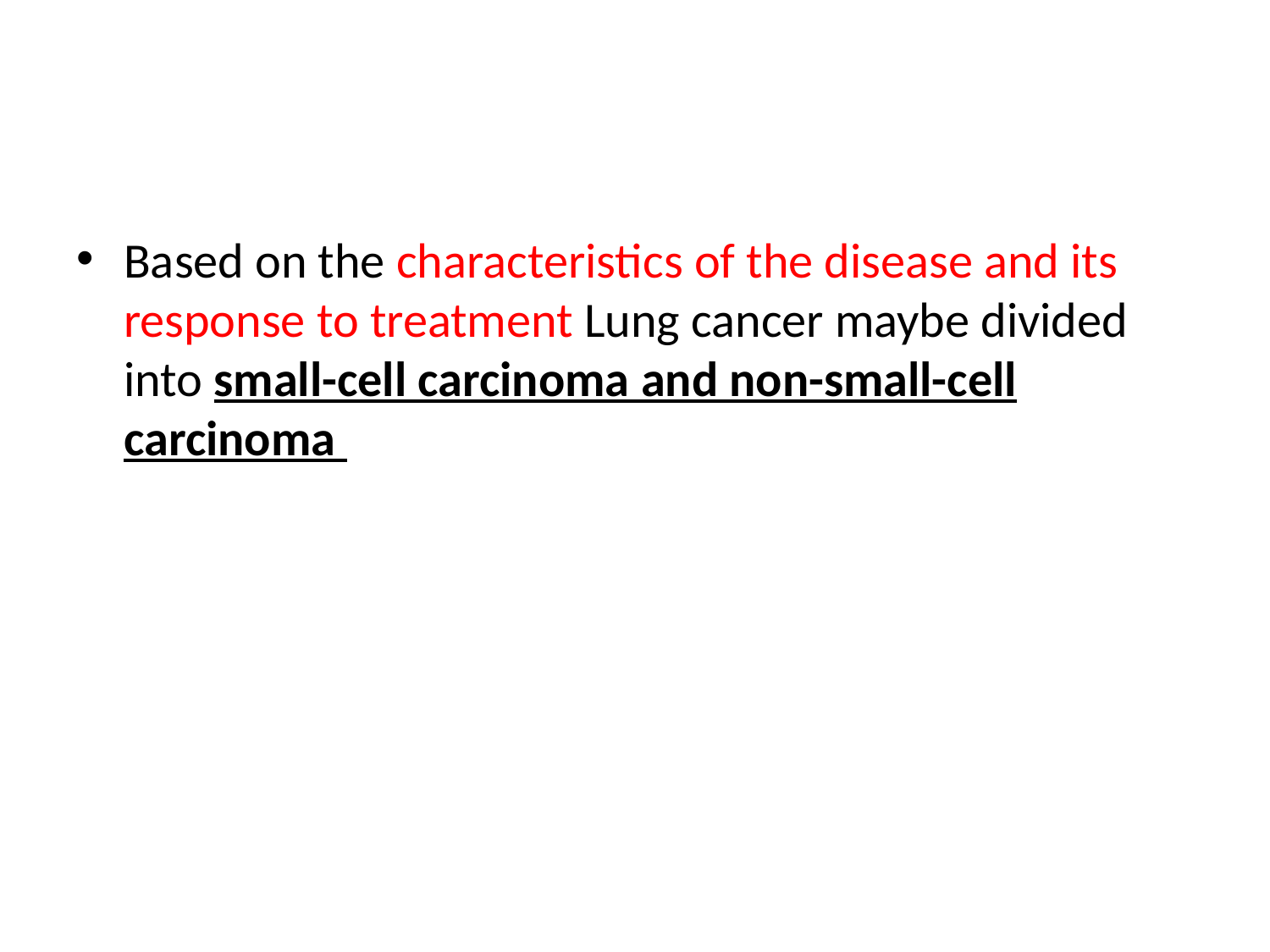

Based on the characteristics of the disease and its response to treatment Lung cancer maybe divided into small-cell carcinoma and non-small-cell carcinoma
5